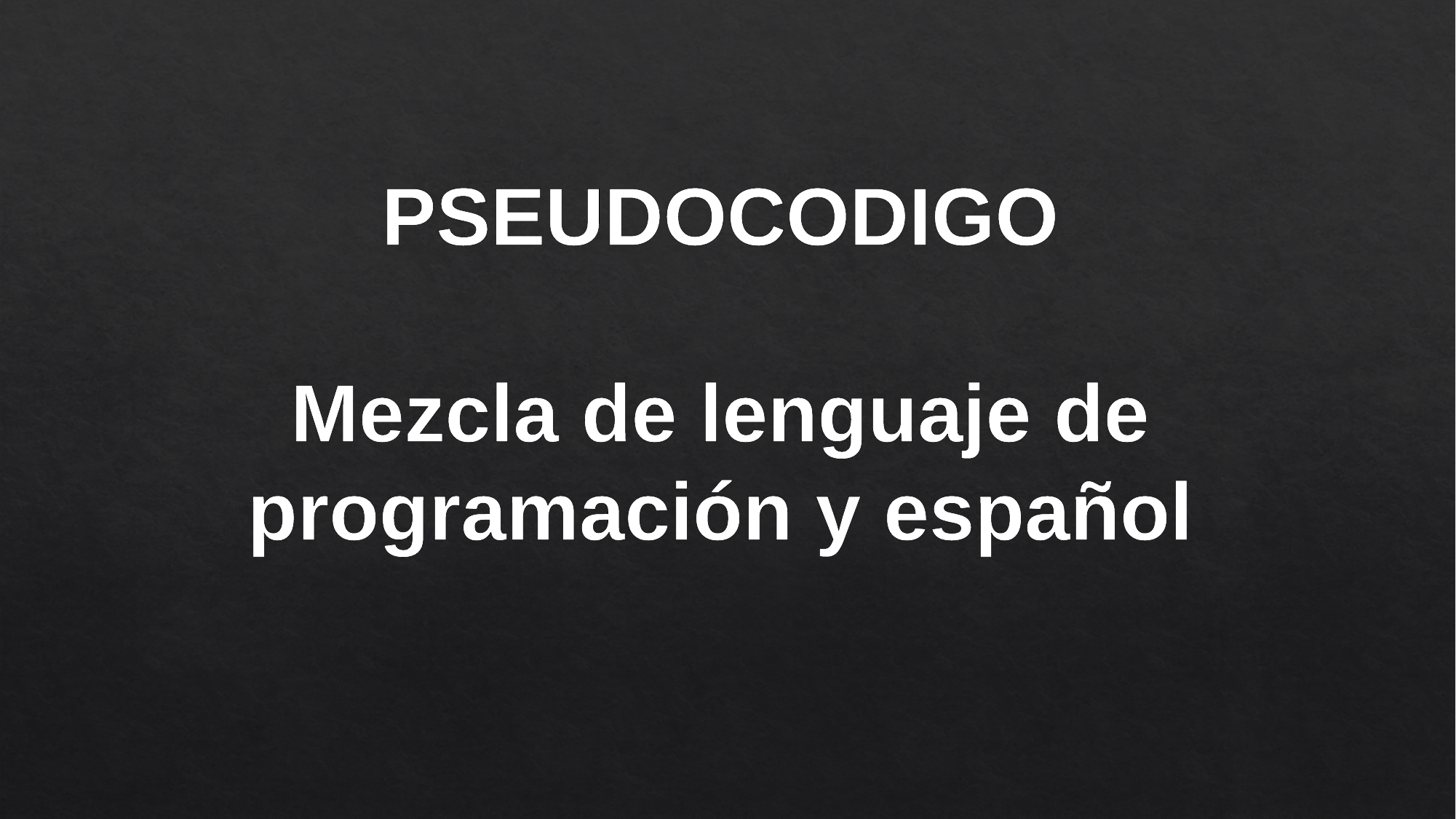

PSEUDOCODIGO

Mezcla de lenguaje de programación y español